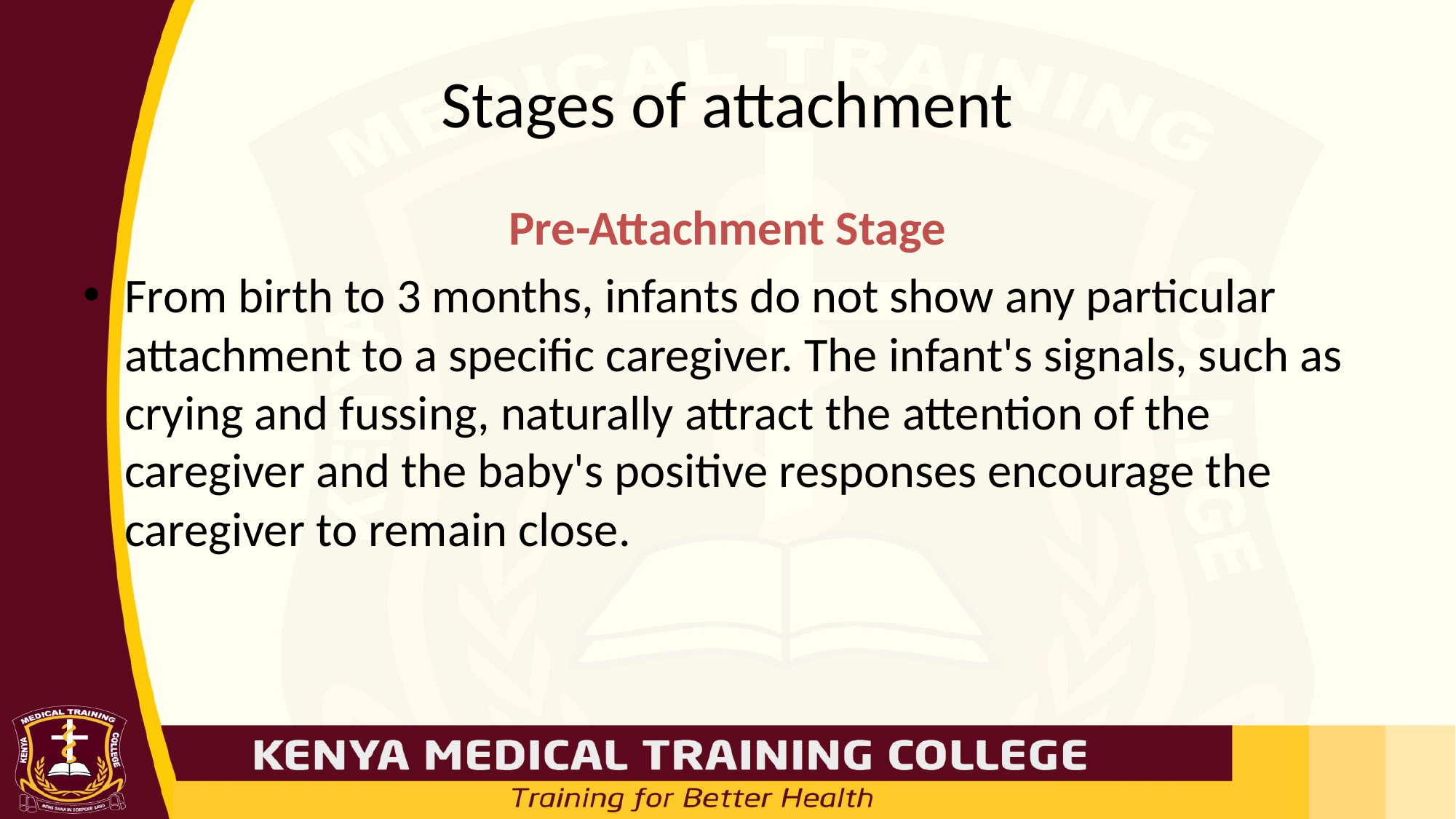

# Stages of attachment
Pre-Attachment Stage
From birth to 3 months, infants do not show any particular attachment to a specific caregiver. The infant's signals, such as crying and fussing, naturally attract the attention of the caregiver and the baby's positive responses encourage the caregiver to remain close.